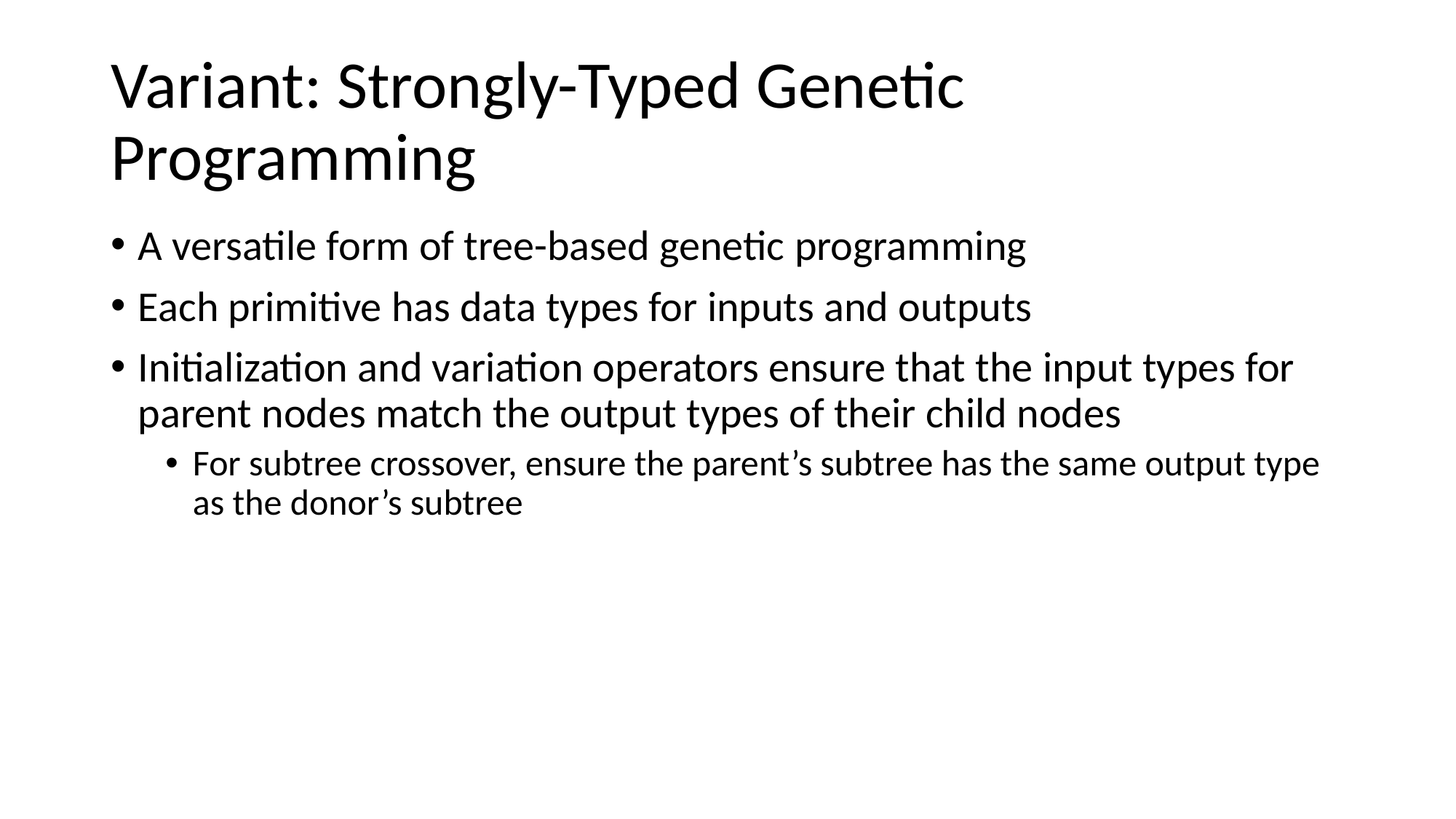

# Variant: Strongly-Typed Genetic Programming
A versatile form of tree-based genetic programming
Each primitive has data types for inputs and outputs
Initialization and variation operators ensure that the input types for parent nodes match the output types of their child nodes
For subtree crossover, ensure the parent’s subtree has the same output type as the donor’s subtree